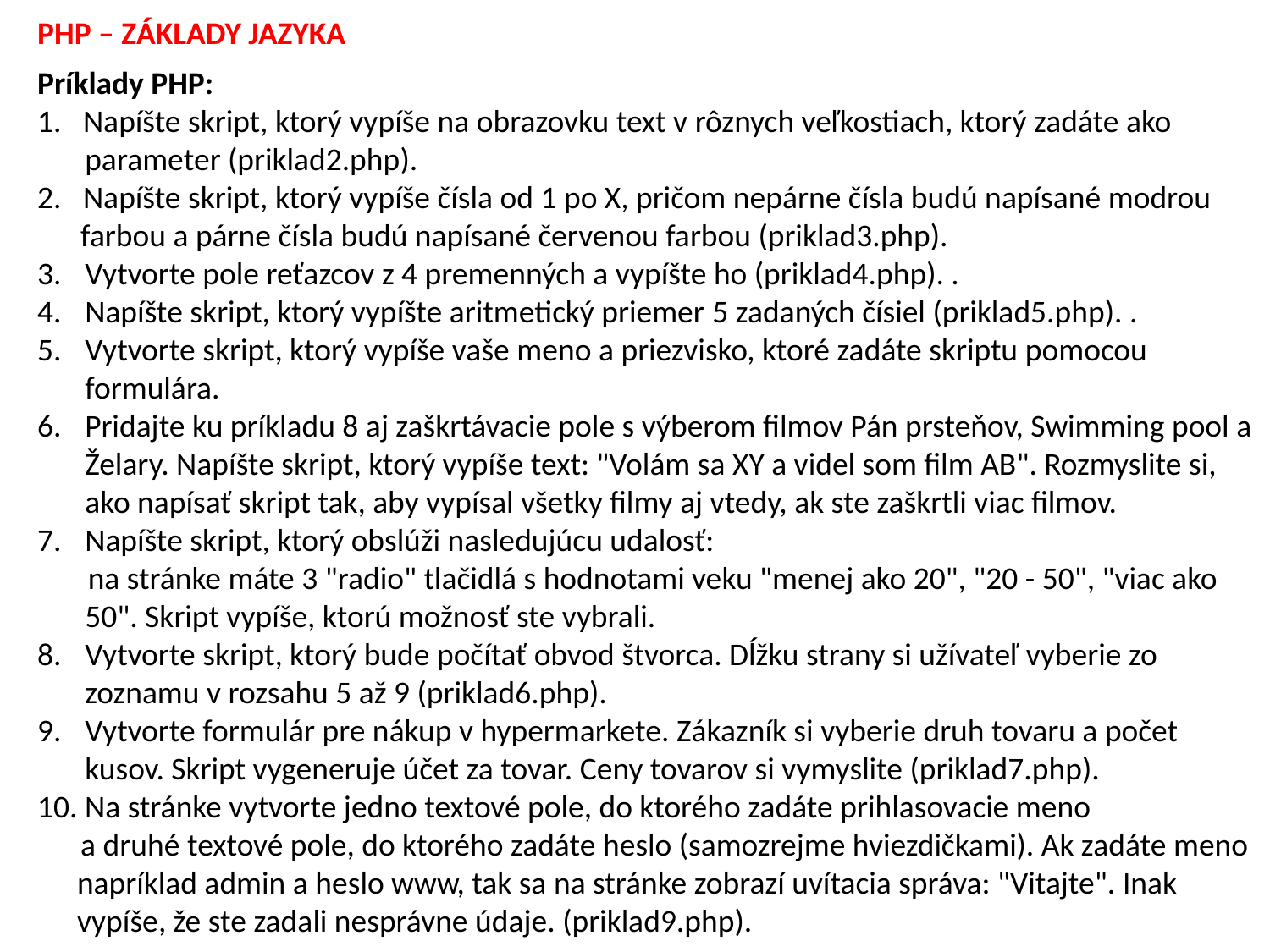

PHP – ZÁKLADY JAZYKA
Príklady PHP:
1.   Napíšte skript, ktorý vypíše na obrazovku text v rôznych veľkostiach, ktorý zadáte ako parameter (priklad2.php).
2.   Napíšte skript, ktorý vypíše čísla od 1 po X, pričom nepárne čísla budú napísané modrou
      farbou a párne čísla budú napísané červenou farbou (priklad3.php).
Vytvorte pole reťazcov z 4 premenných a vypíšte ho (priklad4.php). .
Napíšte skript, ktorý vypíšte aritmetický priemer 5 zadaných čísiel (priklad5.php). .
Vytvorte skript, ktorý vypíše vaše meno a priezvisko, ktoré zadáte skriptu pomocou formulára.
Pridajte ku príkladu 8 aj zaškrtávacie pole s výberom filmov Pán prsteňov, Swimming pool a Želary. Napíšte skript, ktorý vypíše text: "Volám sa XY a videl som film AB". Rozmyslite si, ako napísať skript tak, aby vypísal všetky filmy aj vtedy, ak ste zaškrtli viac filmov.
Napíšte skript, ktorý obslúži nasledujúcu udalosť:
       na stránke máte 3 "radio" tlačidlá s hodnotami veku "menej ako 20", "20 - 50", "viac ako 50". Skript vypíše, ktorú možnosť ste vybrali.
Vytvorte skript, ktorý bude počítať obvod štvorca. Dĺžku strany si užívateľ vyberie zo zoznamu v rozsahu 5 až 9 (priklad6.php).
Vytvorte formulár pre nákup v hypermarkete. Zákazník si vyberie druh tovaru a počet kusov. Skript vygeneruje účet za tovar. Ceny tovarov si vymyslite (priklad7.php).
10. Na stránke vytvorte jedno textové pole, do ktorého zadáte prihlasovacie meno
      a druhé textové pole, do ktorého zadáte heslo (samozrejme hviezdičkami). Ak zadáte meno napríklad admin a heslo www, tak sa na stránke zobrazí uvítacia správa: "Vitajte". Inak vypíše, že ste zadali nesprávne údaje. (priklad9.php).